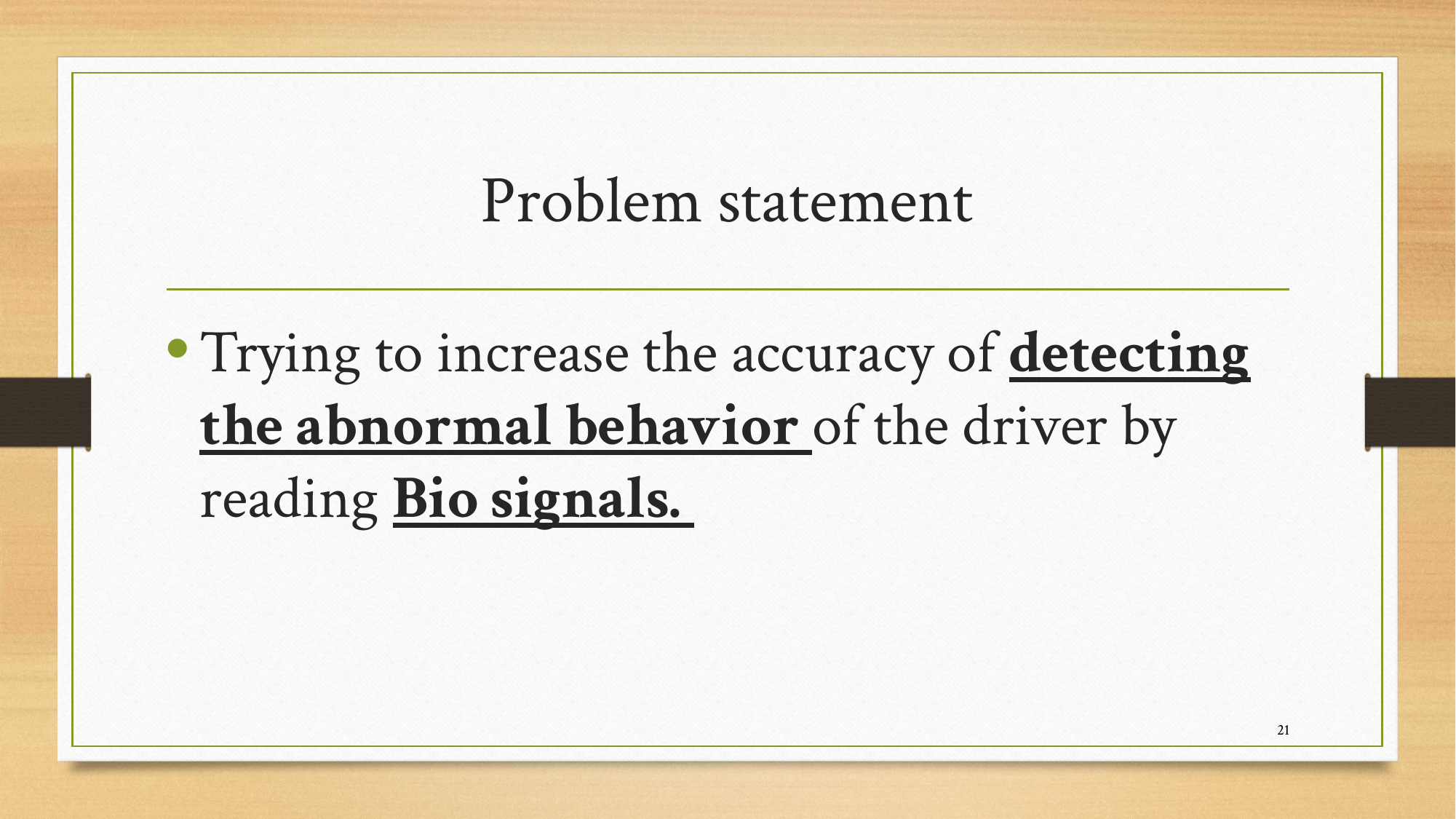

# Problem statement
Trying to increase the accuracy of detecting the abnormal behavior of the driver by reading Bio signals.
21